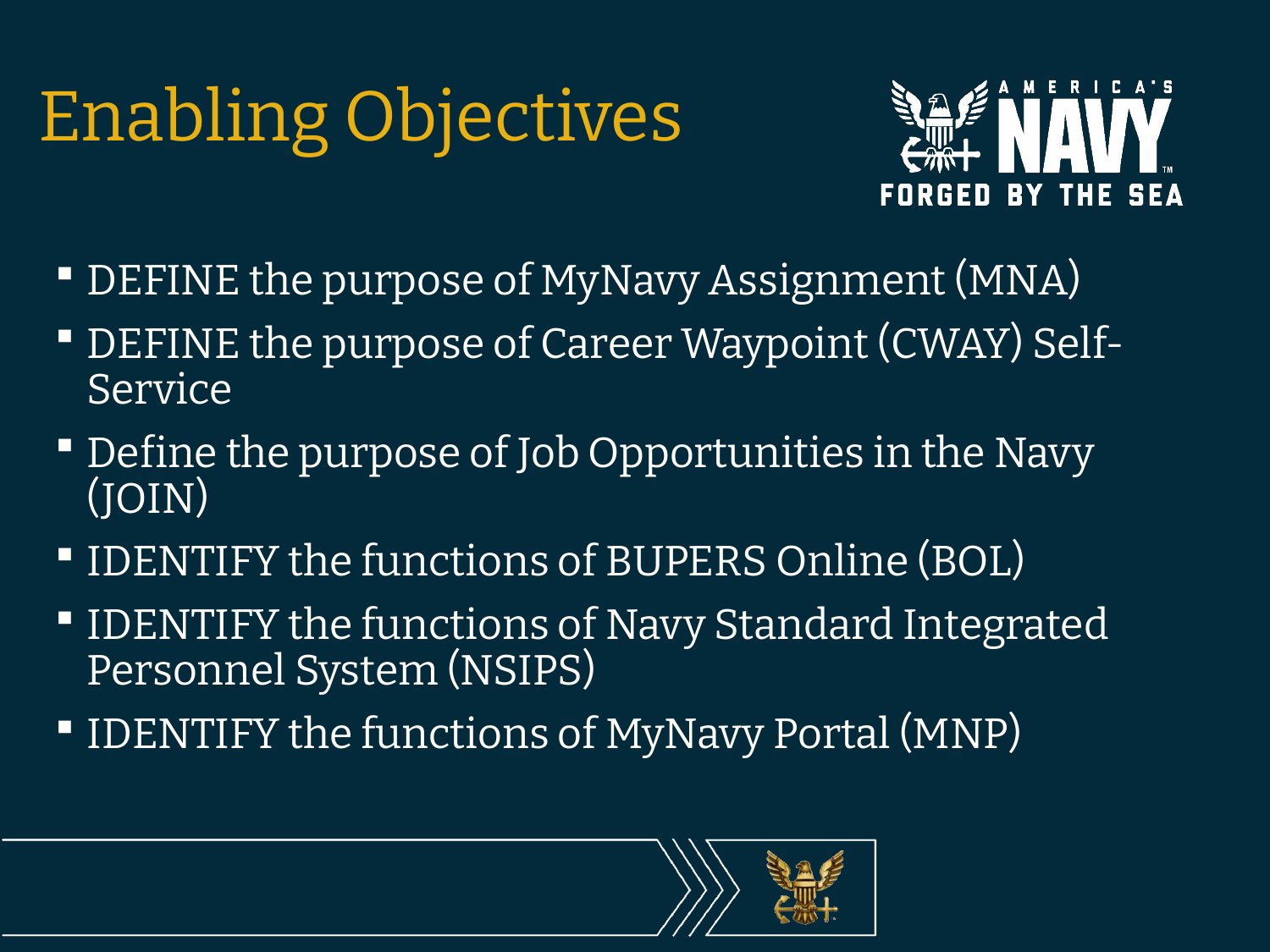

# Enabling Objectives
DEFINE the purpose of MyNavy Assignment (MNA)
DEFINE the purpose of Career Waypoint (CWAY) Self-Service
Define the purpose of Job Opportunities in the Navy (JOIN)
IDENTIFY the functions of BUPERS Online (BOL)
IDENTIFY the functions of Navy Standard Integrated Personnel System (NSIPS)
IDENTIFY the functions of MyNavy Portal (MNP)